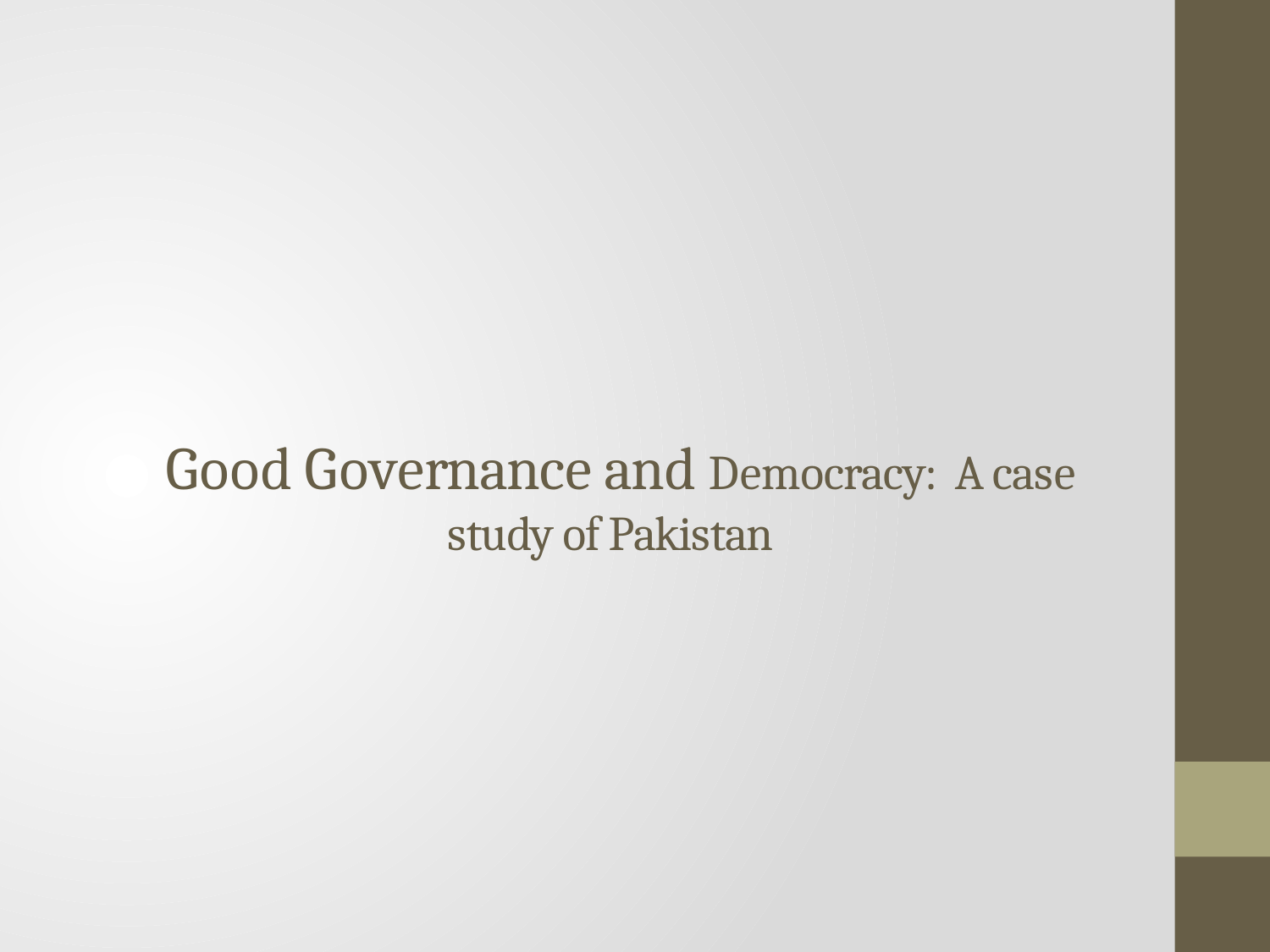

# Good Governance and Democracy:  A case study of Pakistan